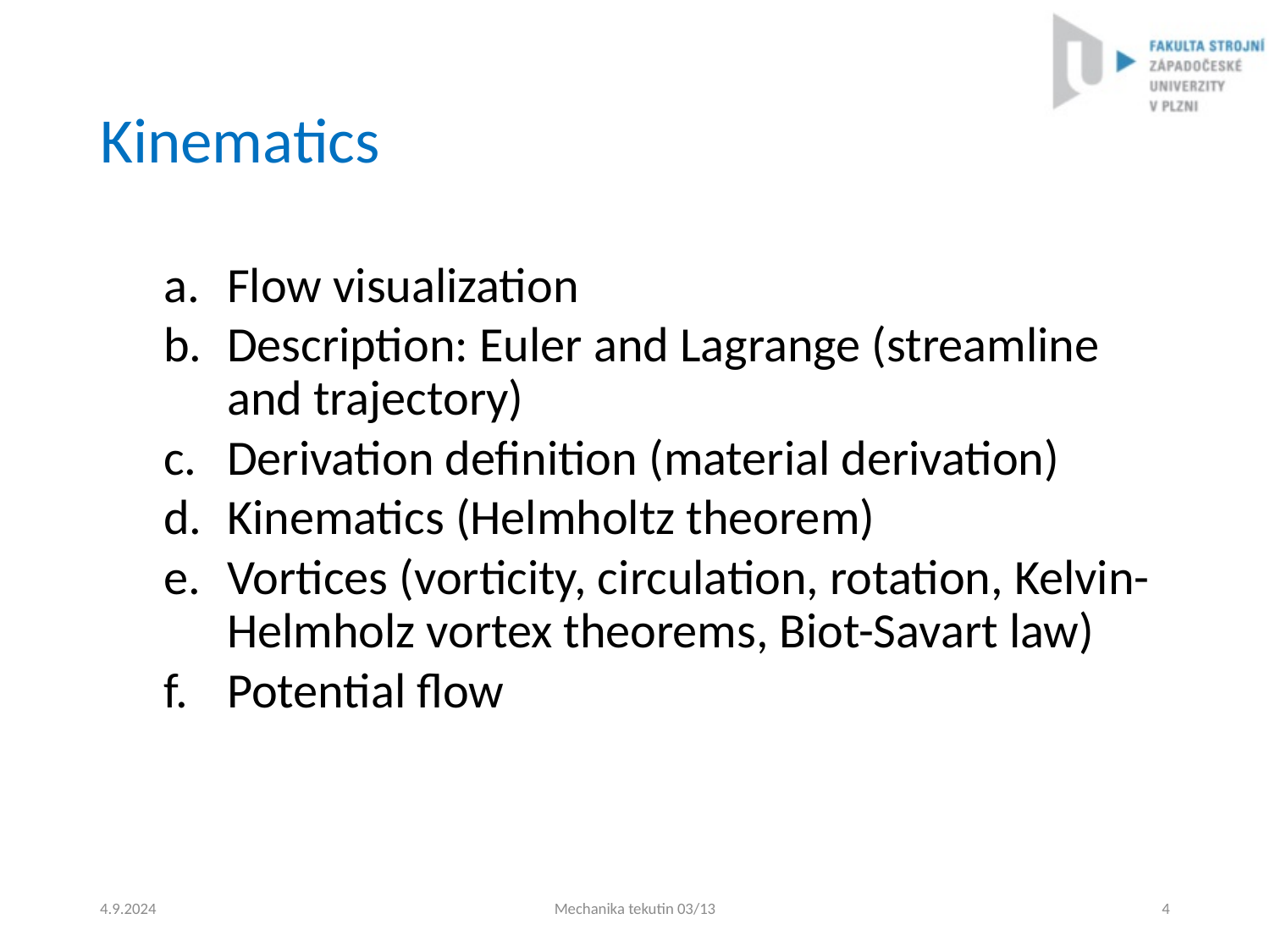

# Kinematics
Flow visualization
Description: Euler and Lagrange (streamline and trajectory)
Derivation definition (material derivation)
Kinematics (Helmholtz theorem)
Vortices (vorticity, circulation, rotation, Kelvin-Helmholz vortex theorems, Biot-Savart law)
Potential flow
4.9.2024
Mechanika tekutin 03/13
4